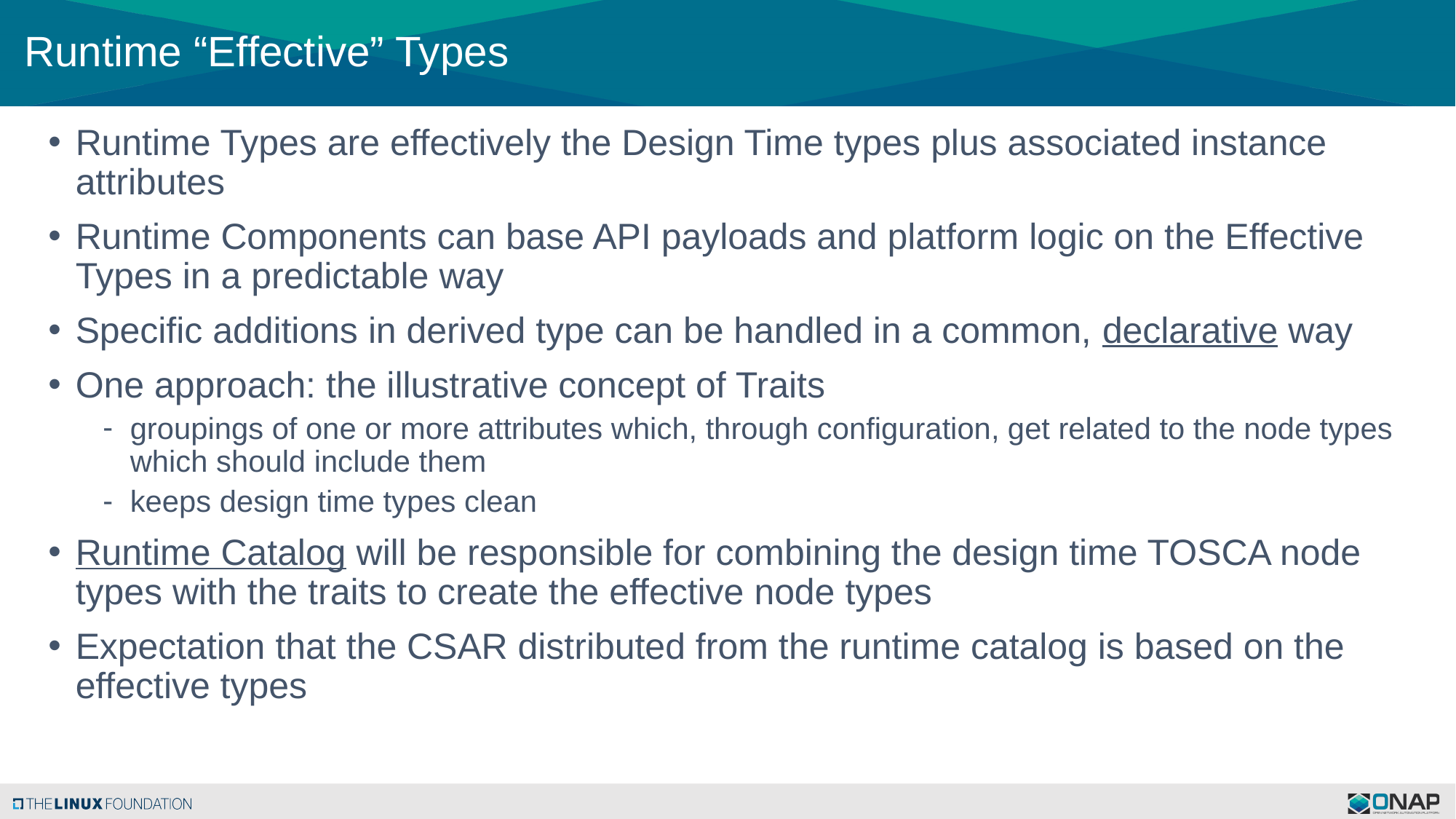

# Runtime “Effective” Types
Runtime Types are effectively the Design Time types plus associated instance attributes
Runtime Components can base API payloads and platform logic on the Effective Types in a predictable way
Specific additions in derived type can be handled in a common, declarative way
One approach: the illustrative concept of Traits
groupings of one or more attributes which, through configuration, get related to the node types which should include them
keeps design time types clean
Runtime Catalog will be responsible for combining the design time TOSCA node types with the traits to create the effective node types
Expectation that the CSAR distributed from the runtime catalog is based on the effective types